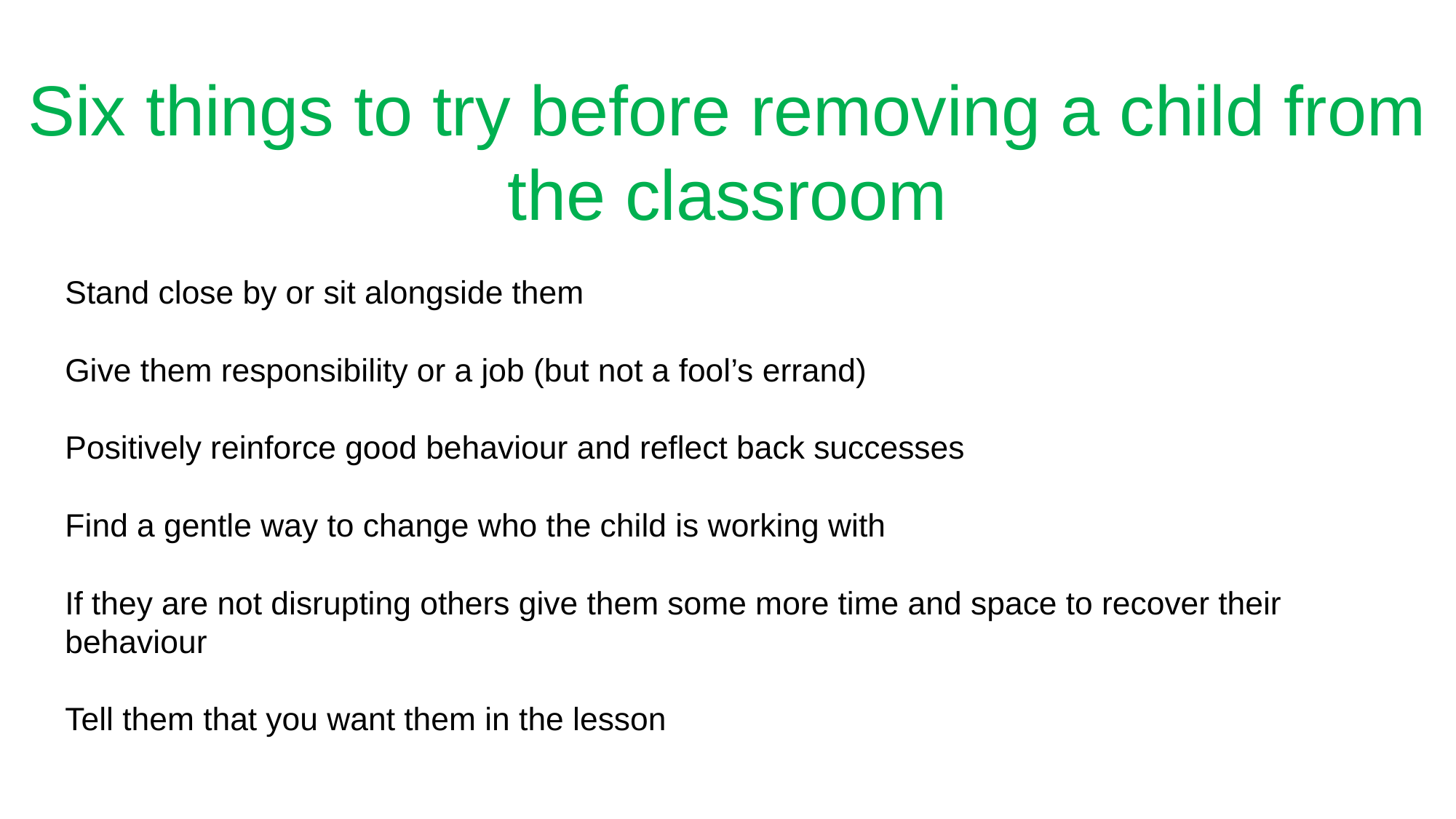

Six things to try before removing a child from the classroom
Stand close by or sit alongside them

Give them responsibility or a job (but not a fool’s errand)

Positively reinforce good behaviour and reflect back successes

Find a gentle way to change who the child is working with

If they are not disrupting others give them some more time and space to recover their behaviour

Tell them that you want them in the lesson